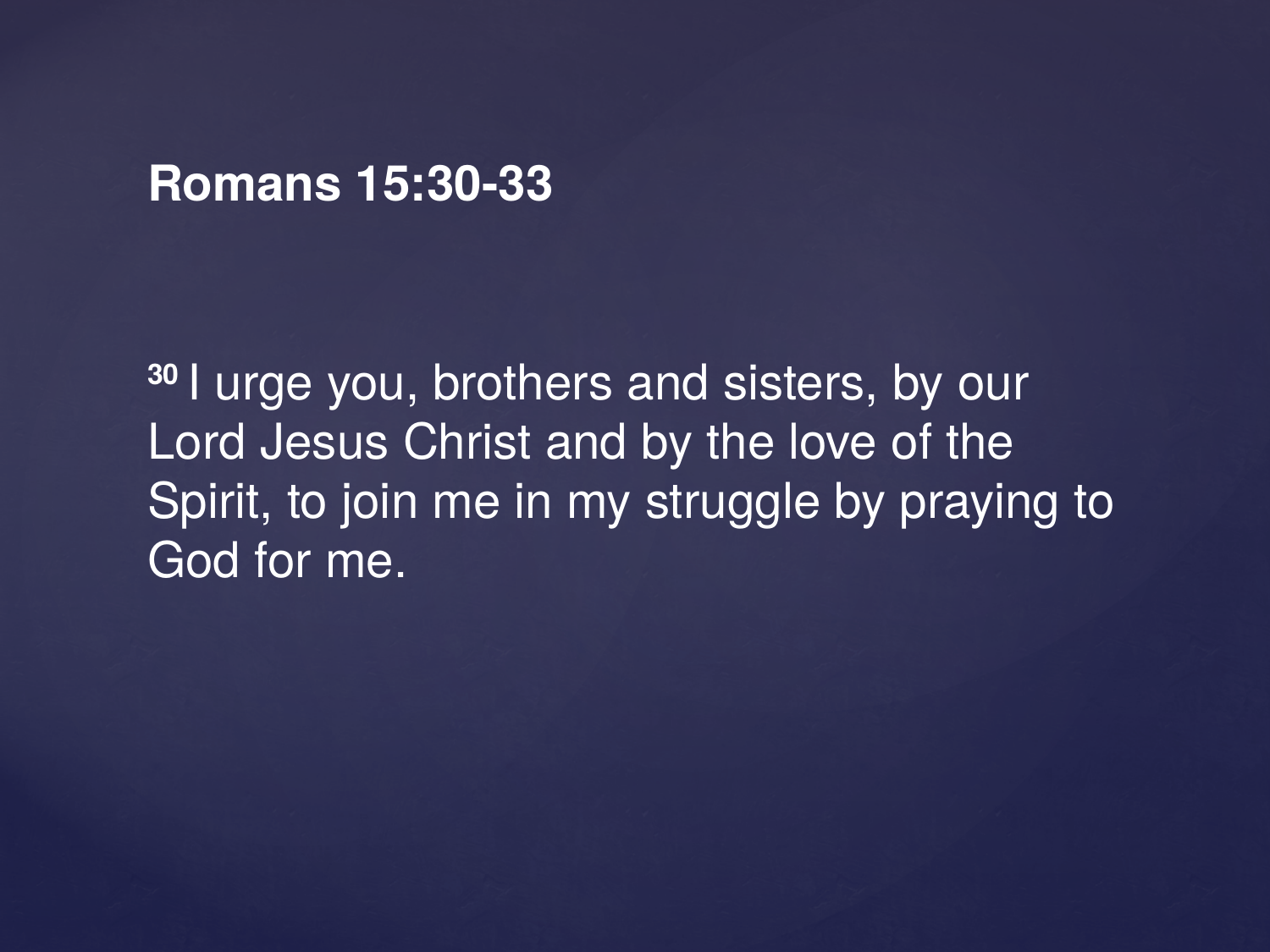

Romans 15:30-33
30 I urge you, brothers and sisters, by our Lord Jesus Christ and by the love of the Spirit, to join me in my struggle by praying to God for me.